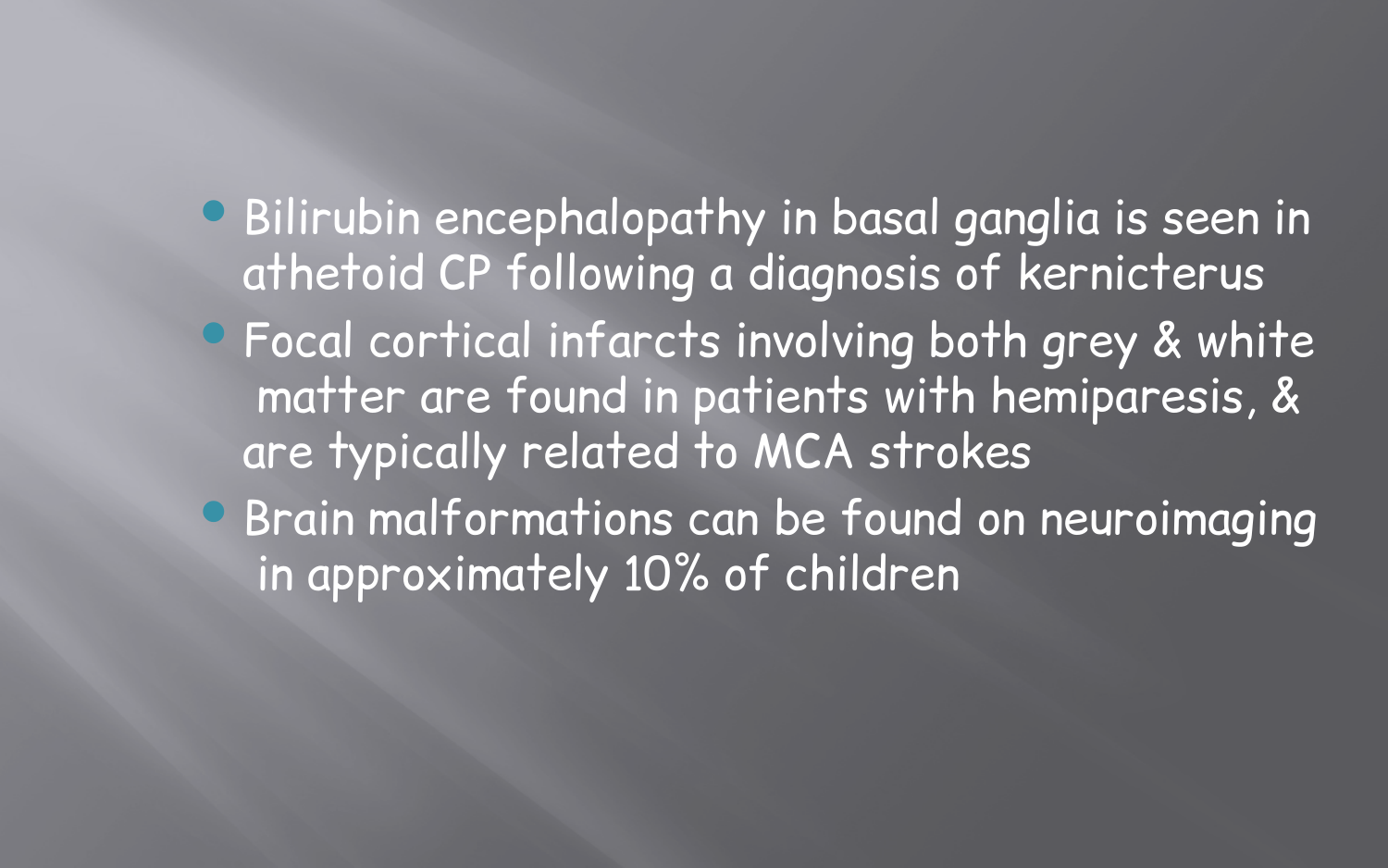

Bilirubin encephalopathy in basal ganglia is seen in
athetoid CP following a diagnosis of kernicterus
Focal cortical infarcts involving both grey & white  matter are found in patients with hemiparesis, &  are typically related to MCA strokes
Brain malformations can be found on neuroimaging  in approximately 10% of children